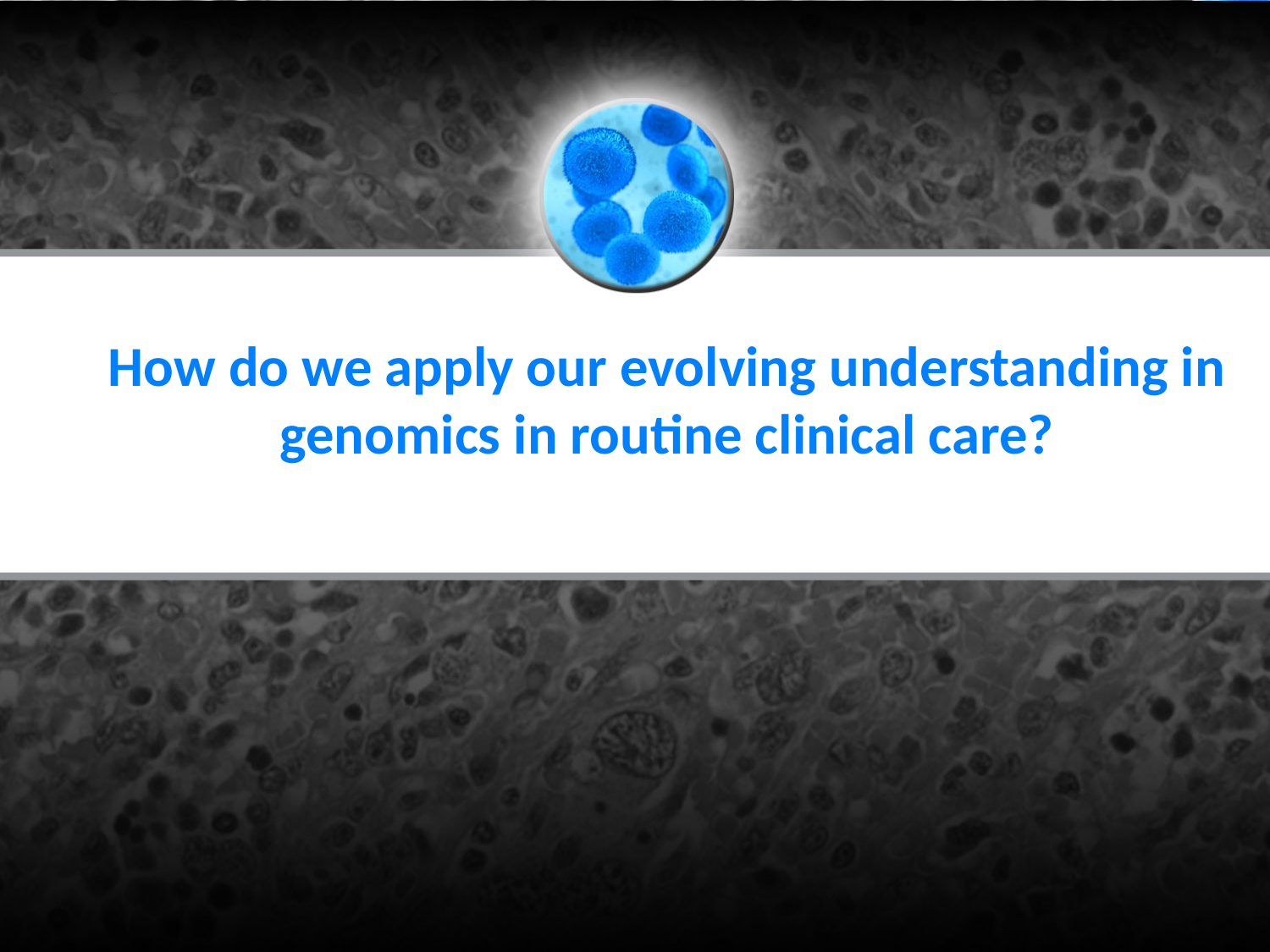

# How do we apply our evolving understanding in genomics in routine clinical care?